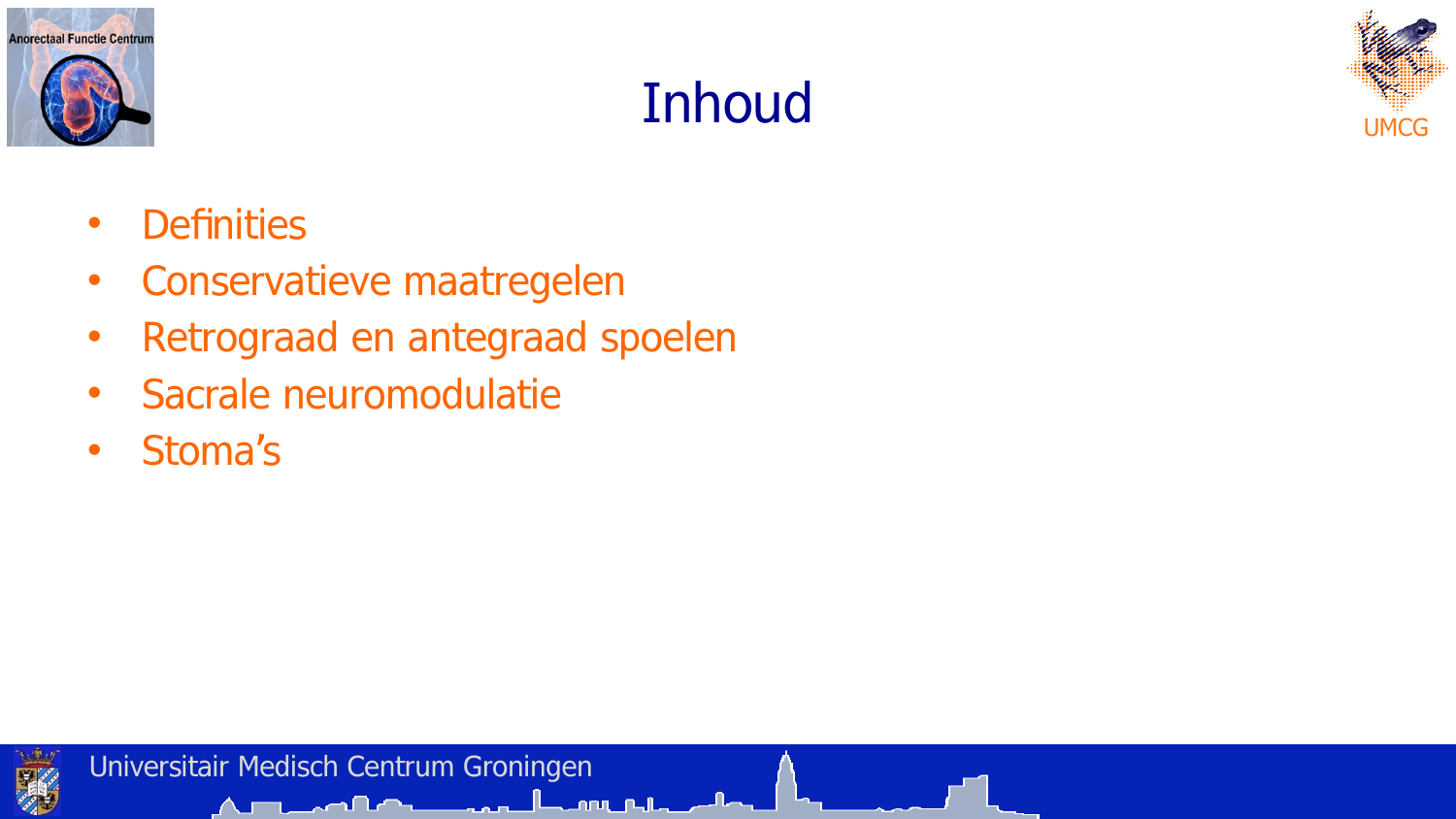

# Inhoud
Definities
Conservatieve maatregelen
Retrograad en antegraad spoelen
Sacrale neuromodulatie
Stoma’s